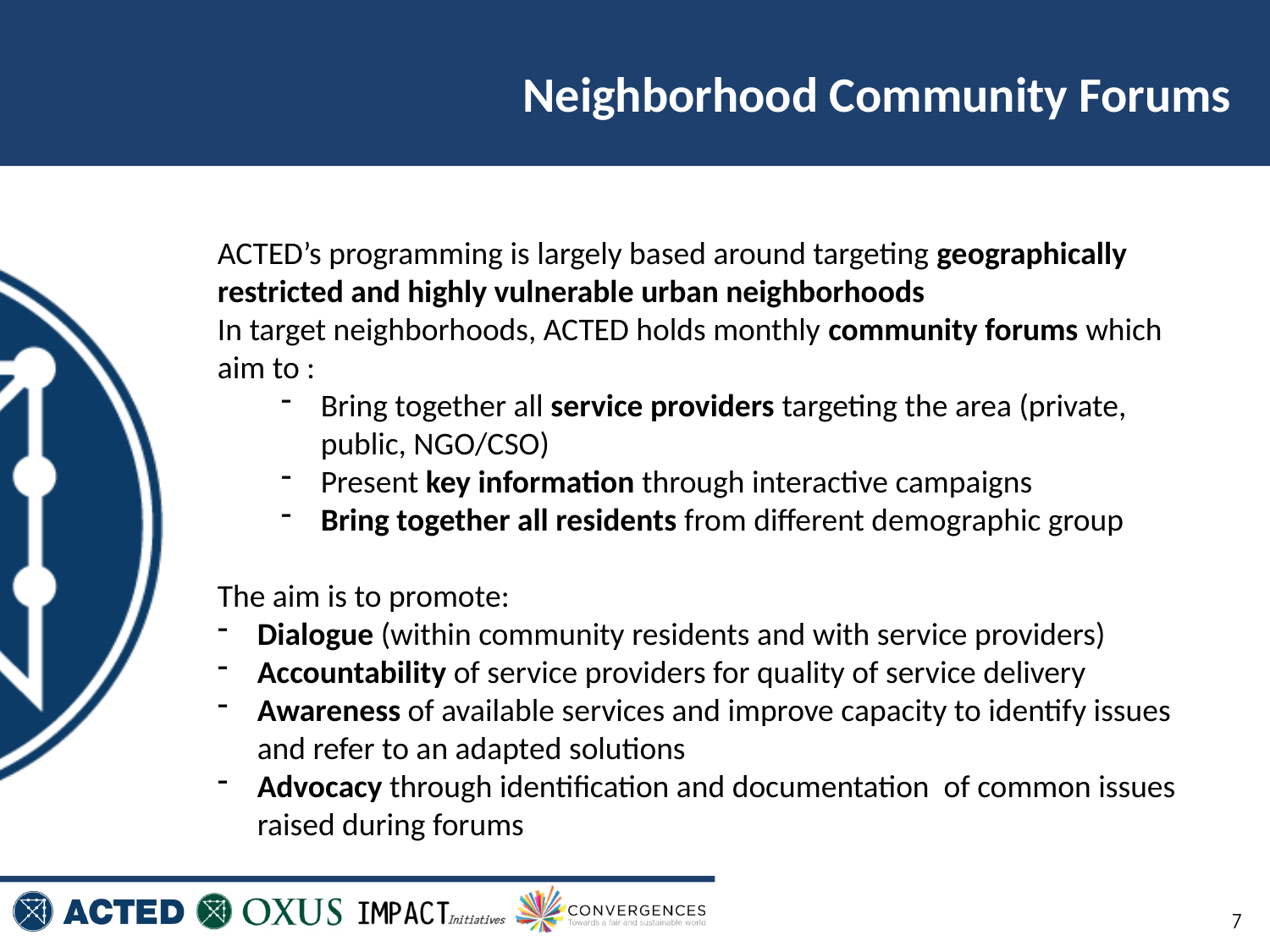

Neighborhood Community Forums
ACTED’s programming is largely based around targeting geographically restricted and highly vulnerable urban neighborhoods
In target neighborhoods, ACTED holds monthly community forums which aim to :
Bring together all service providers targeting the area (private, public, NGO/CSO)
Present key information through interactive campaigns
Bring together all residents from different demographic group

The aim is to promote:
Dialogue (within community residents and with service providers)
Accountability of service providers for quality of service delivery
Awareness of available services and improve capacity to identify issues and refer to an adapted solutions
Advocacy through identification and documentation  of common issues raised during forums

7